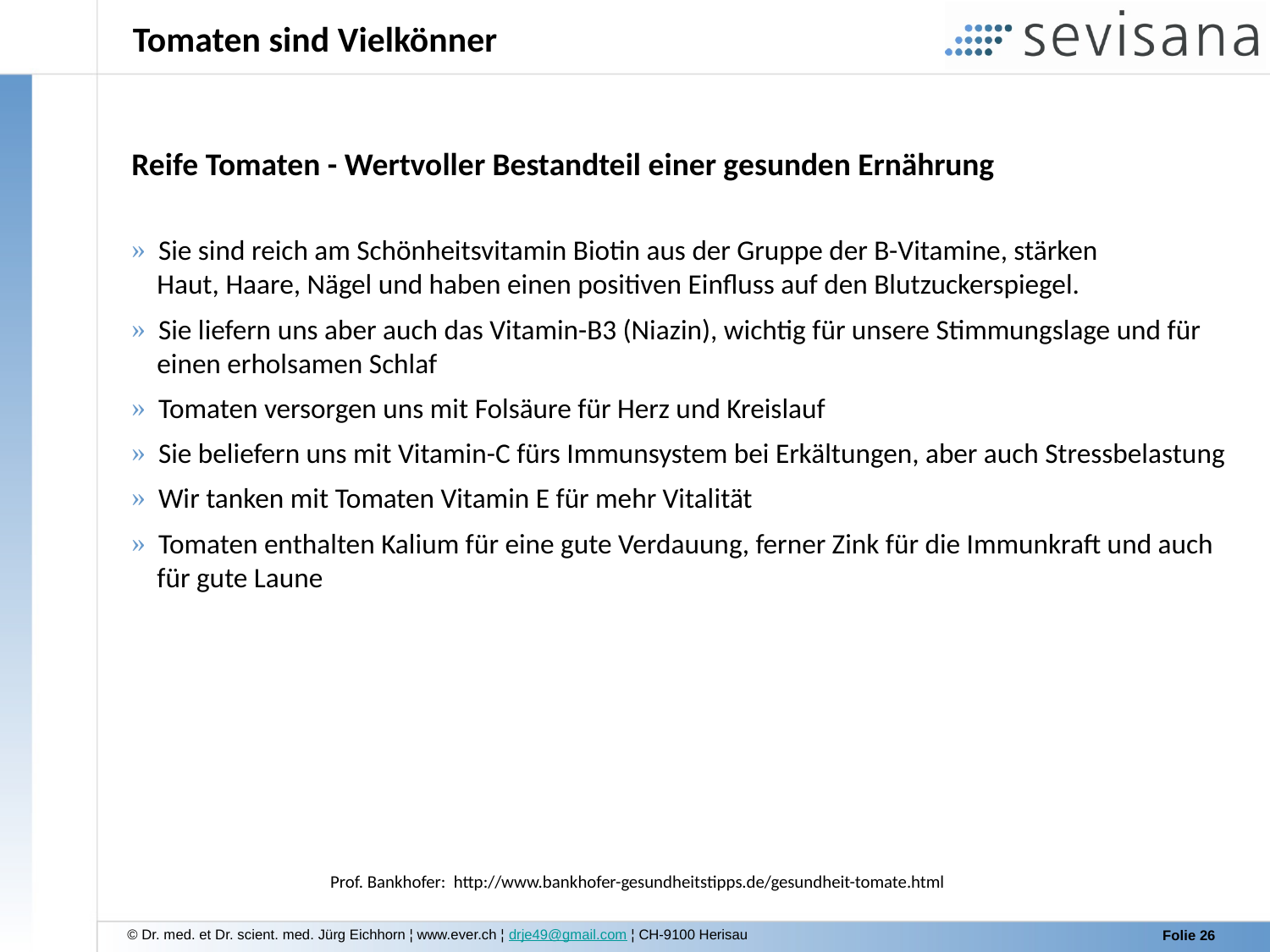

# Tomaten sind Vielkönner
Reife Tomaten - Wertvoller Bestandteil einer gesunden Ernährung
  Sie sind reich am Schönheitsvitamin Biotin aus der Gruppe der B-Vitamine, stärken
    Haut, Haare, Nägel und haben einen positiven Einfluss auf den Blutzuckerspiegel.
  Sie liefern uns aber auch das Vitamin-B3 (Niazin), wichtig für unsere Stimmungslage und für
    einen erholsamen Schlaf
  Tomaten versorgen uns mit Folsäure für Herz und Kreislauf
  Sie beliefern uns mit Vitamin-C fürs Immunsystem bei Erkältungen, aber auch Stressbelastung
  Wir tanken mit Tomaten Vitamin E für mehr Vitalität
  Tomaten enthalten Kalium für eine gute Verdauung, ferner Zink für die Immunkraft und auch
    für gute Laune
Prof. Bankhofer:  http://www.bankhofer-gesundheitstipps.de/gesundheit-tomate.html